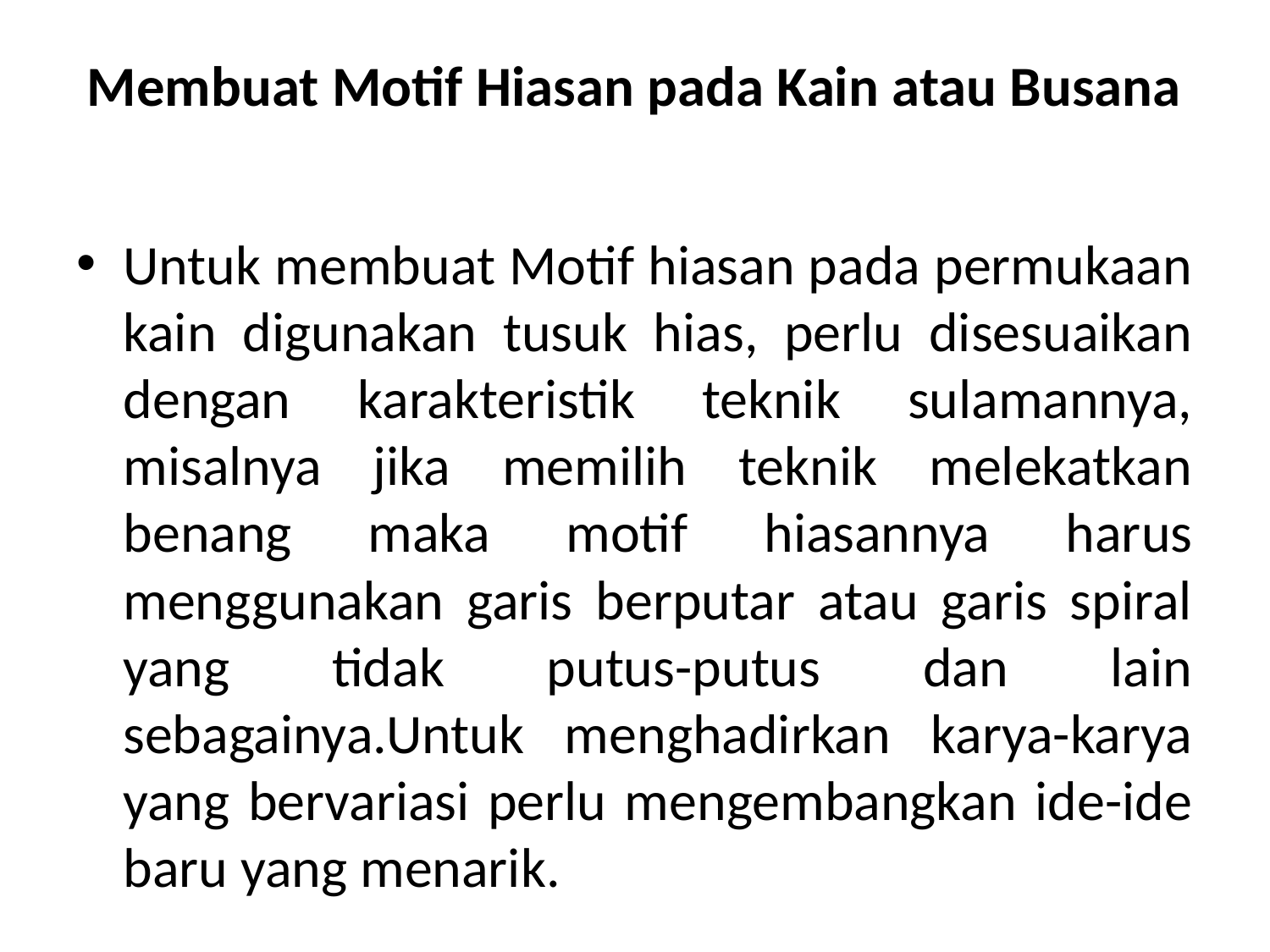

# Membuat Motif Hiasan pada Kain atau Busana
Untuk membuat Motif hiasan pada permukaan kain digunakan tusuk hias, perlu disesuaikan dengan karakteristik teknik sulamannya, misalnya jika memilih teknik melekatkan benang maka motif hiasannya harus menggunakan garis berputar atau garis spiral yang tidak putus-putus dan lain sebagainya.Untuk menghadirkan karya-karya yang bervariasi perlu mengembangkan ide-ide baru yang menarik.